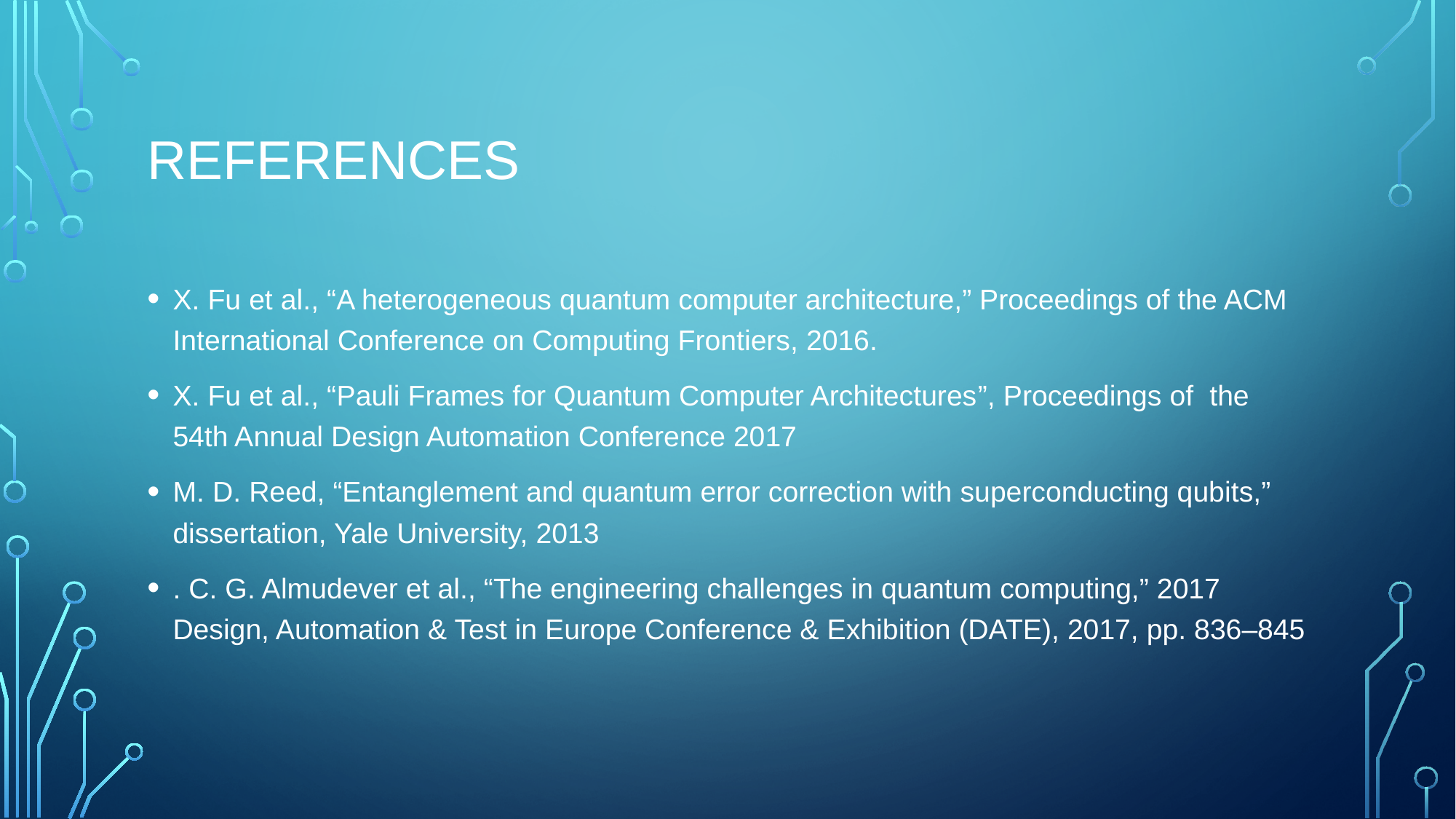

# References
X. Fu et al., “A heterogeneous quantum computer architecture,” Proceedings of the ACM International Conference on Computing Frontiers, 2016.
X. Fu et al., “Pauli Frames for Quantum Computer Architectures”, Proceedings of  the 54th Annual Design Automation Conference 2017
M. D. Reed, “Entanglement and quantum error correction with superconducting qubits,” dissertation, Yale University, 2013
. C. G. Almudever et al., “The engineering challenges in quantum computing,” 2017 Design, Automation & Test in Europe Conference & Exhibition (DATE), 2017, pp. 836–845